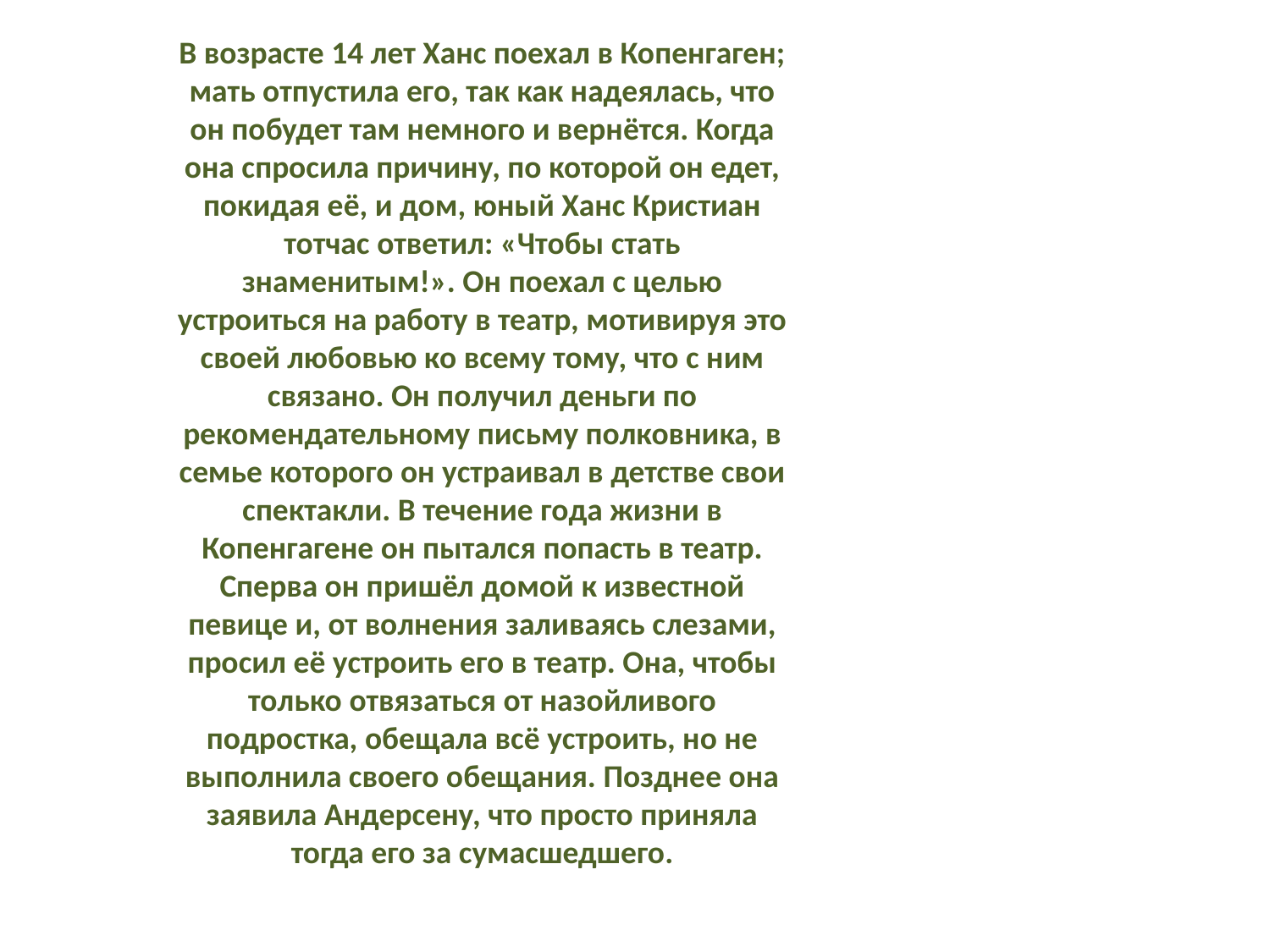

В возрасте 14 лет Ханс поехал в Копенгаген; мать отпустила его, так как надеялась, что он побудет там немного и вернётся. Когда она спросила причину, по которой он едет, покидая её, и дом, юный Ханс Кристиан тотчас ответил: «Чтобы стать знаменитым!». Он поехал с целью устроиться на работу в театр, мотивируя это своей любовью ко всему тому, что с ним связано. Он получил деньги по рекомендательному письму полковника, в семье которого он устраивал в детстве свои спектакли. В течение года жизни в Копенгагене он пытался попасть в театр. Сперва он пришёл домой к известной певице и, от волнения заливаясь слезами, просил её устроить его в театр. Она, чтобы только отвязаться от назойливого подростка, обещала всё устроить, но не выполнила своего обещания. Позднее она заявила Андерсену, что просто приняла тогда его за сумасшедшего.